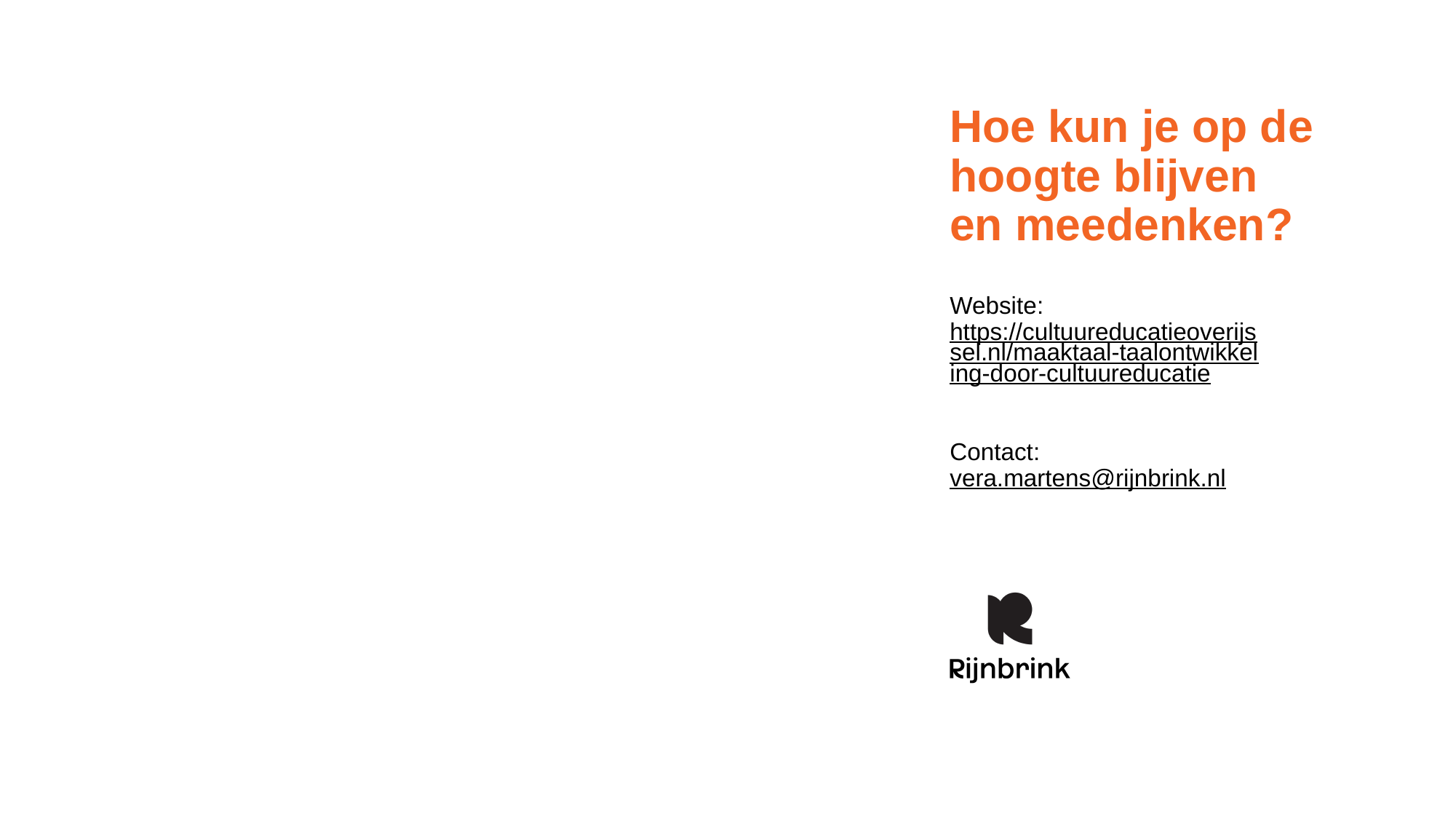

Hoe kun je op de hoogte blijven en meedenken?
Website:
https://cultuureducatieoverijssel.nl/maaktaal-taalontwikkeling-door-cultuureducatie
Contact:
vera.martens@rijnbrink.nl